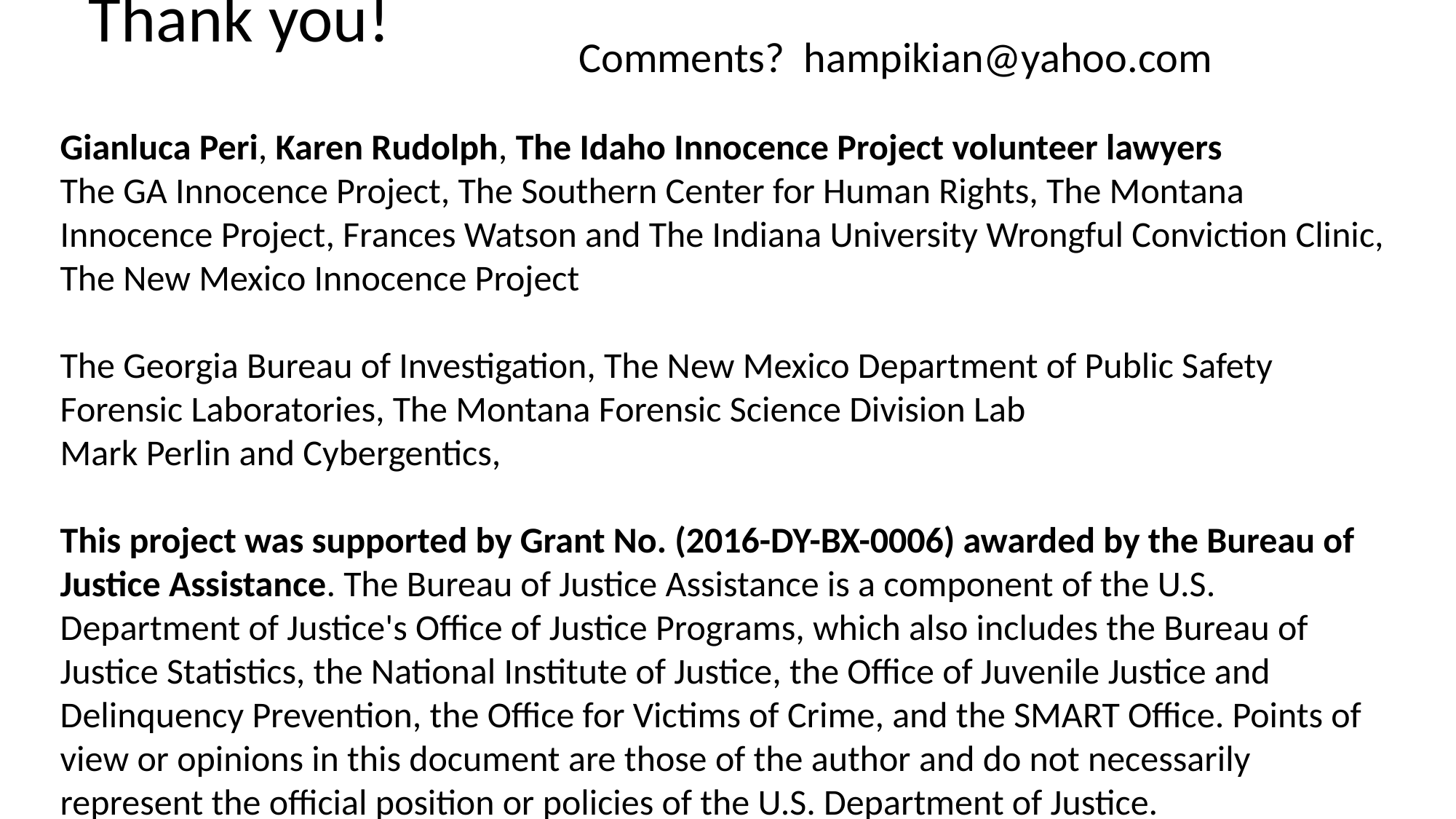

# Thank you!
Comments?  hampikian@yahoo.com
Gianluca Peri, Karen Rudolph, The Idaho Innocence Project volunteer lawyers
The GA Innocence Project, The Southern Center for Human Rights, The Montana Innocence Project, Frances Watson and The Indiana University Wrongful Conviction Clinic, The New Mexico Innocence Project
The Georgia Bureau of Investigation, The New Mexico Department of Public Safety Forensic Laboratories, The Montana Forensic Science Division Lab
Mark Perlin and Cybergentics,
This project was supported by Grant No. (2016-DY-BX-0006) awarded by the Bureau of Justice Assistance. The Bureau of Justice Assistance is a component of the U.S. Department of Justice's Office of Justice Programs, which also includes the Bureau of Justice Statistics, the National Institute of Justice, the Office of Juvenile Justice and Delinquency Prevention, the Office for Victims of Crime, and the SMART Office. Points of view or opinions in this document are those of the author and do not necessarily represent the official position or policies of the U.S. Department of Justice.